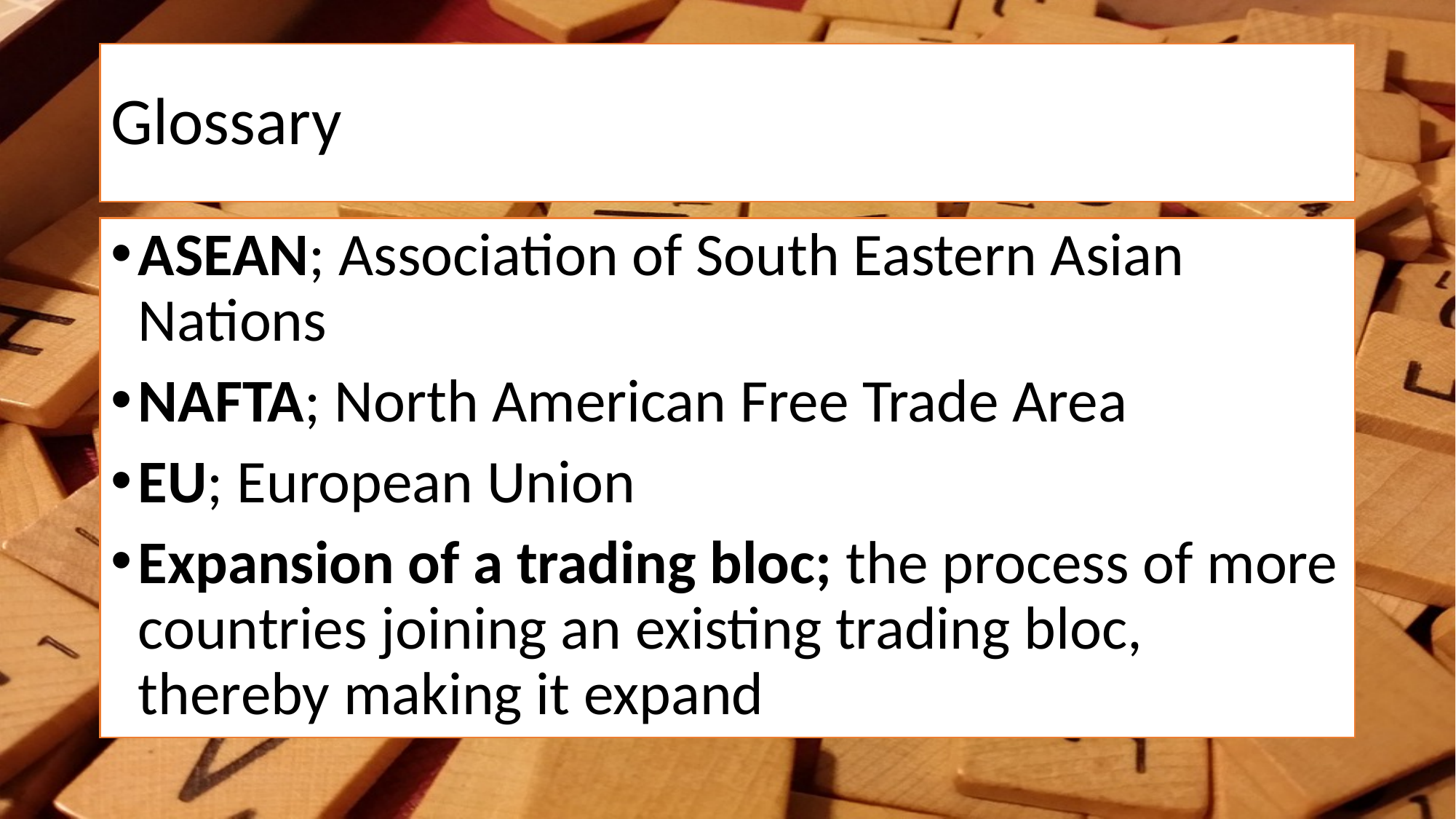

# Glossary
ASEAN; Association of South Eastern Asian Nations
NAFTA; North American Free Trade Area
EU; European Union
Expansion of a trading bloc; the process of more countries joining an existing trading bloc, thereby making it expand